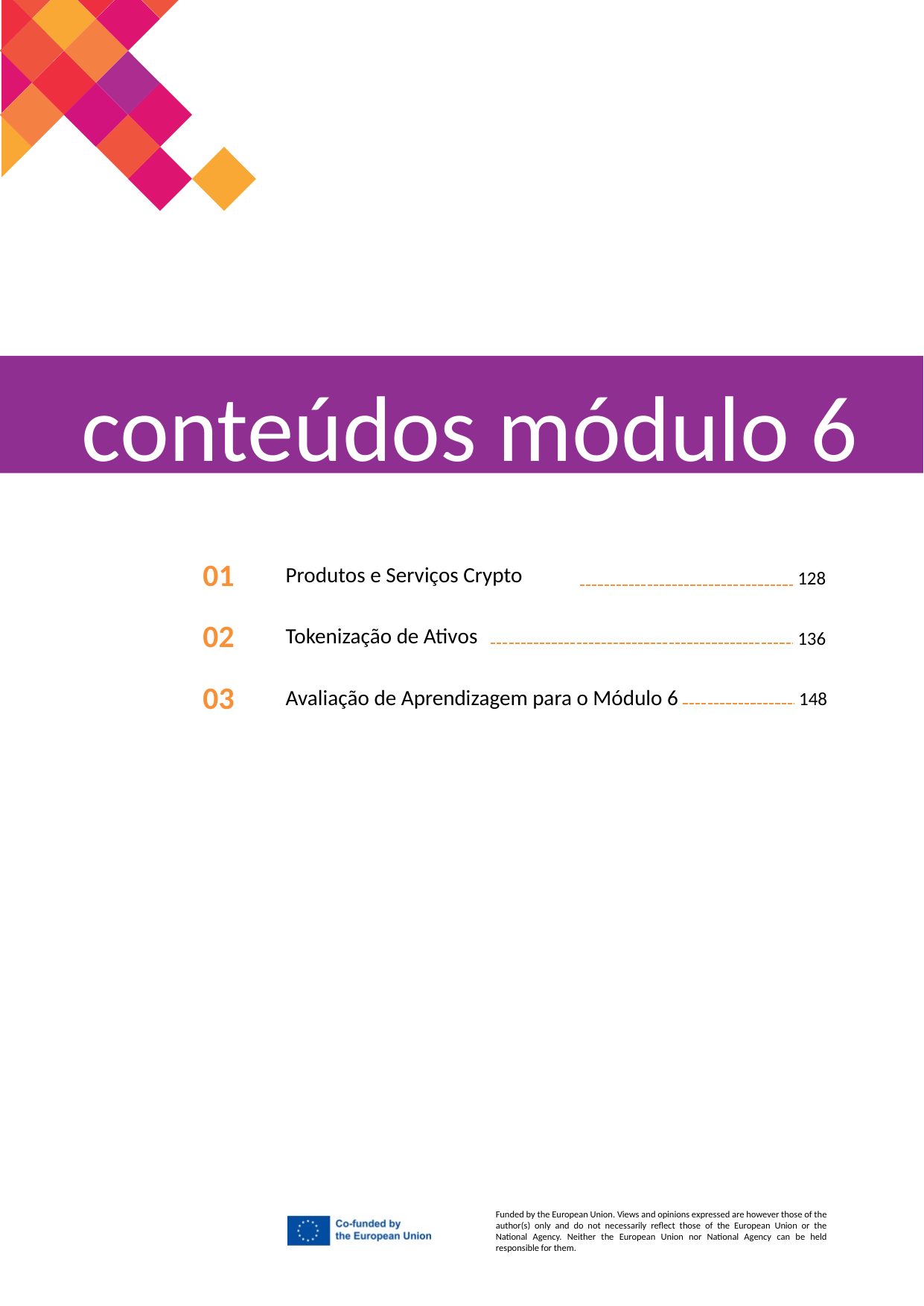

conteúdos módulo 6
01
Produtos e Serviços Crypto
128
Tokenização de Ativos
02
136
03
Avaliação de Aprendizagem para o Módulo 6
148